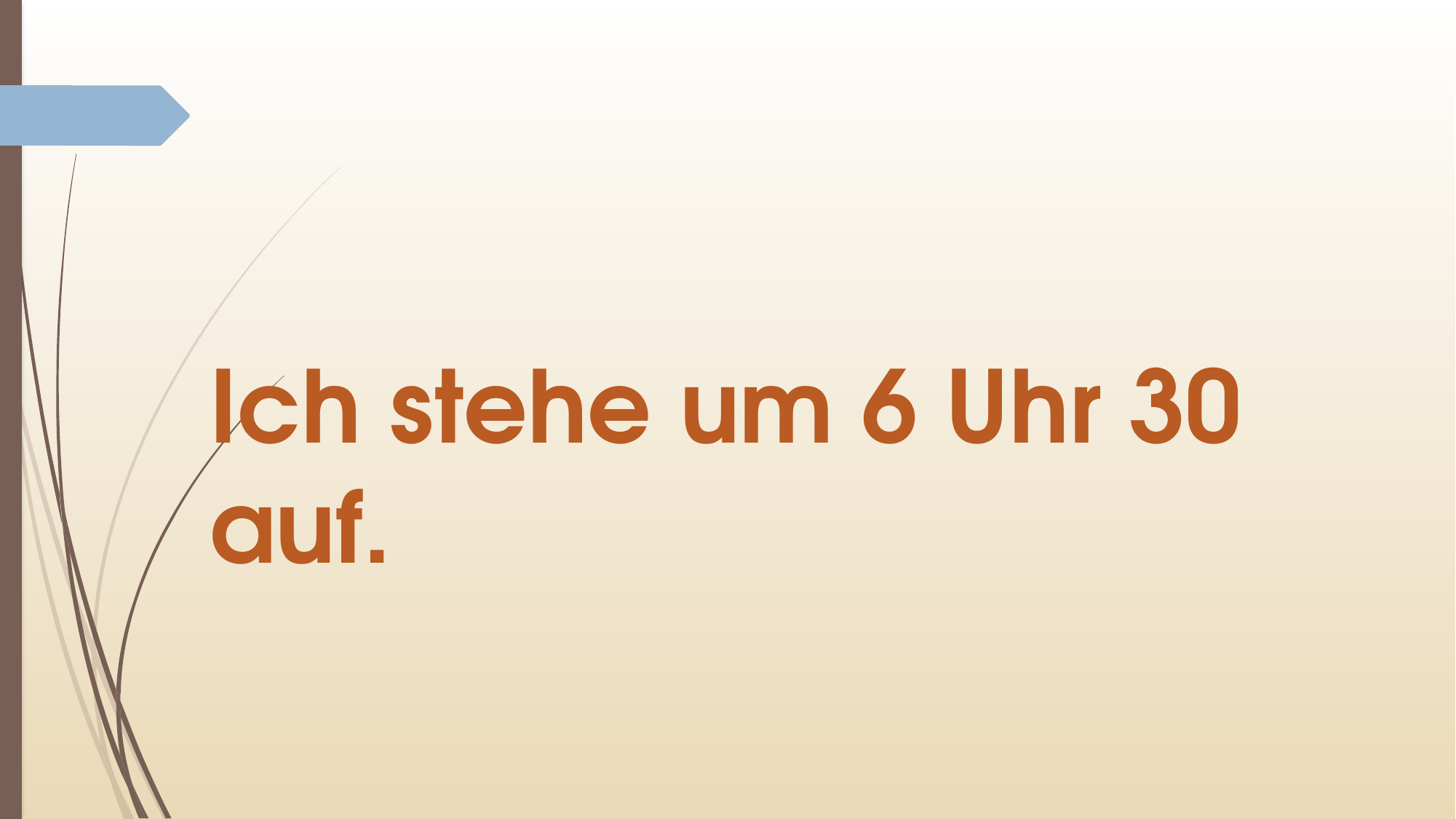

# Ich stehe um 6 Uhr 30 auf.